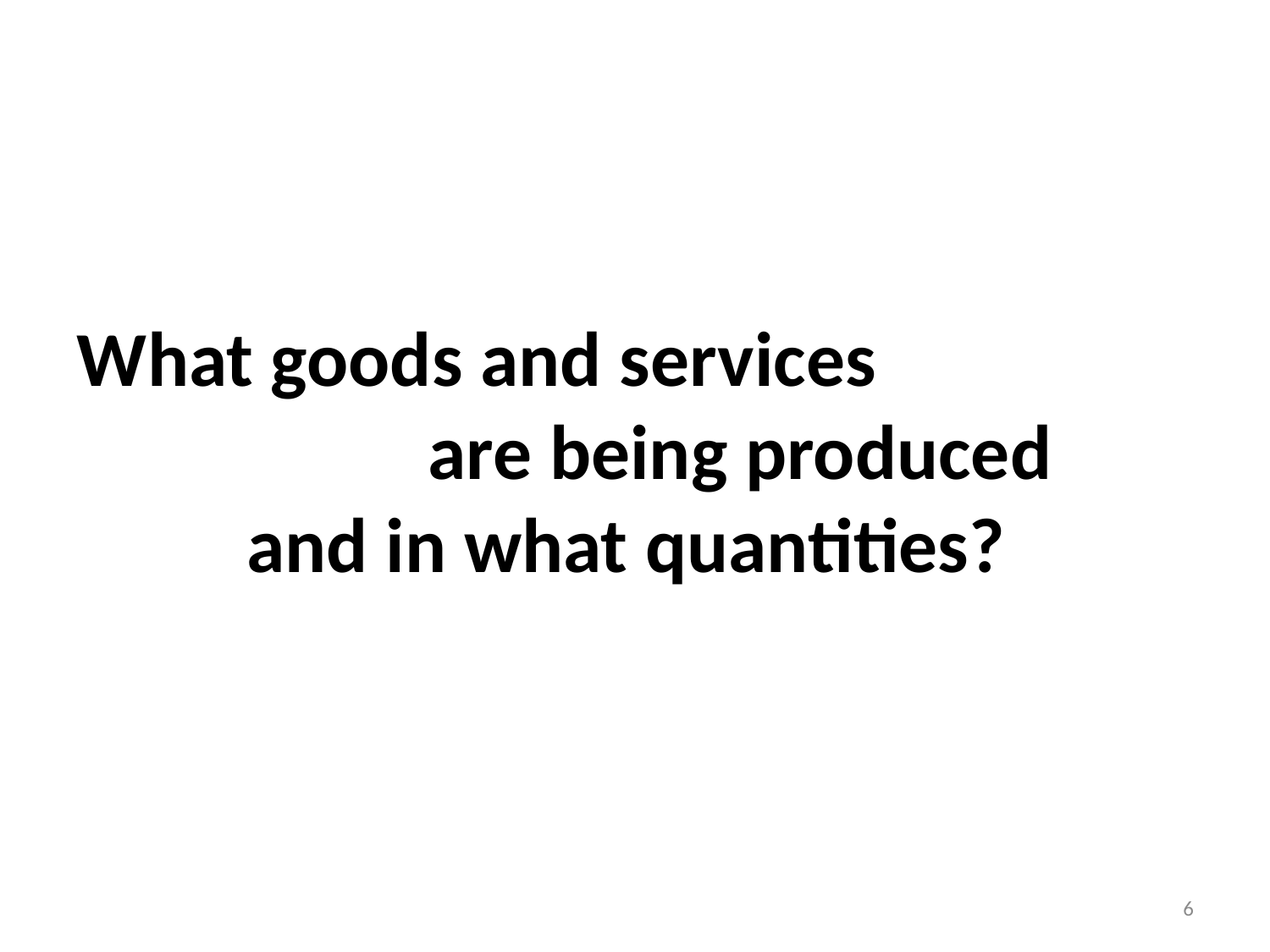

# What goods and services                                are being produced and in what quantities?
6